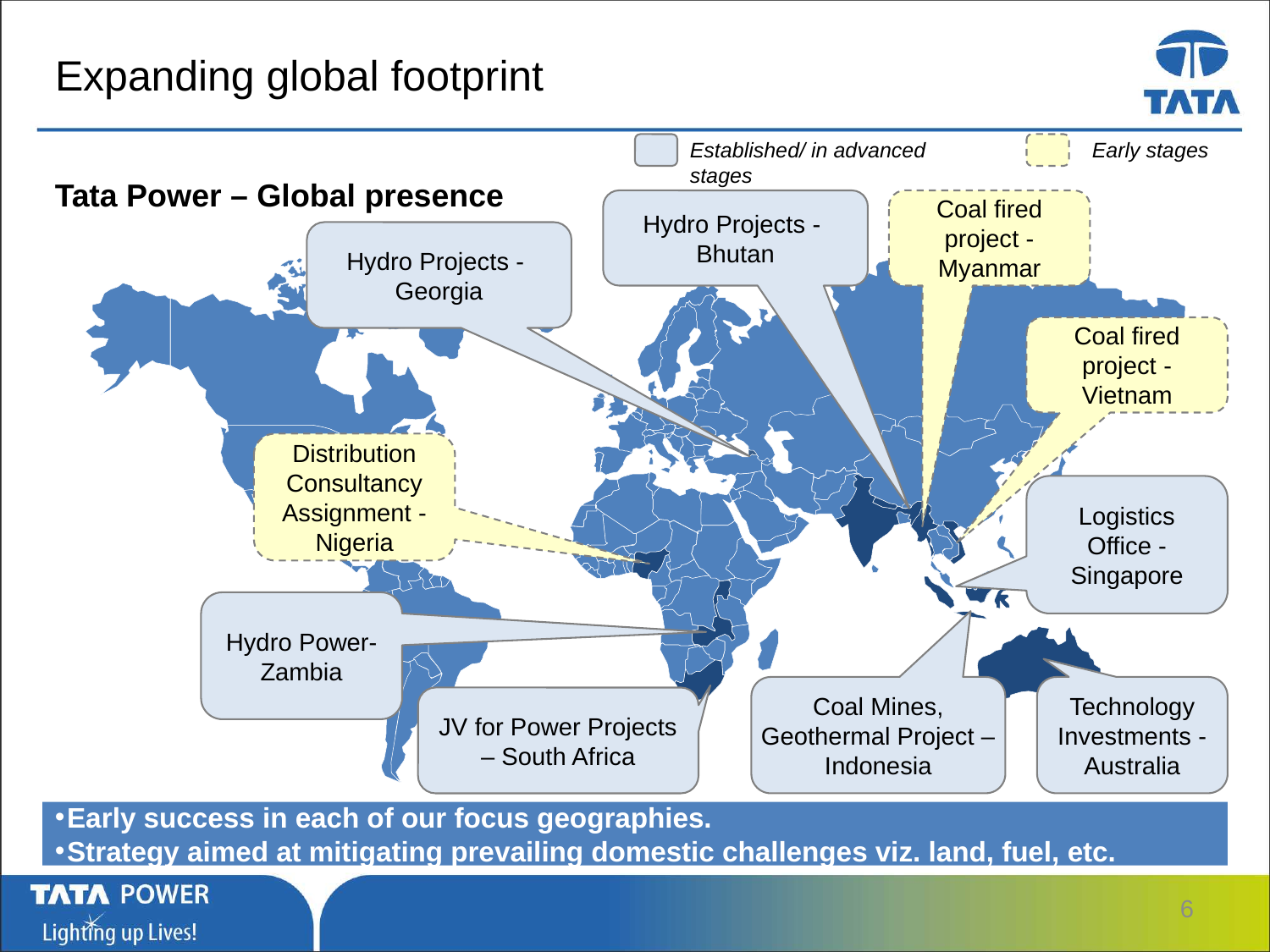

# Expanding global footprint
Established/ in advanced stages
Early stages

Tata Power – Global presence
Hydro Projects -  Bhutan
Coal fired project - Myanmar

Hydro Projects -  Georgia
Coal fired project - Vietnam
Distribution Consultancy Assignment - Nigeria

Logistics Office - Singapore
Hydro Power- Zambia
Coal Mines, Geothermal Project – Indonesia
Technology Investments - Australia
JV for Power Projects – South Africa
Early success in each of our focus geographies.
Strategy aimed at mitigating prevailing domestic challenges viz. land, fuel, etc.
6